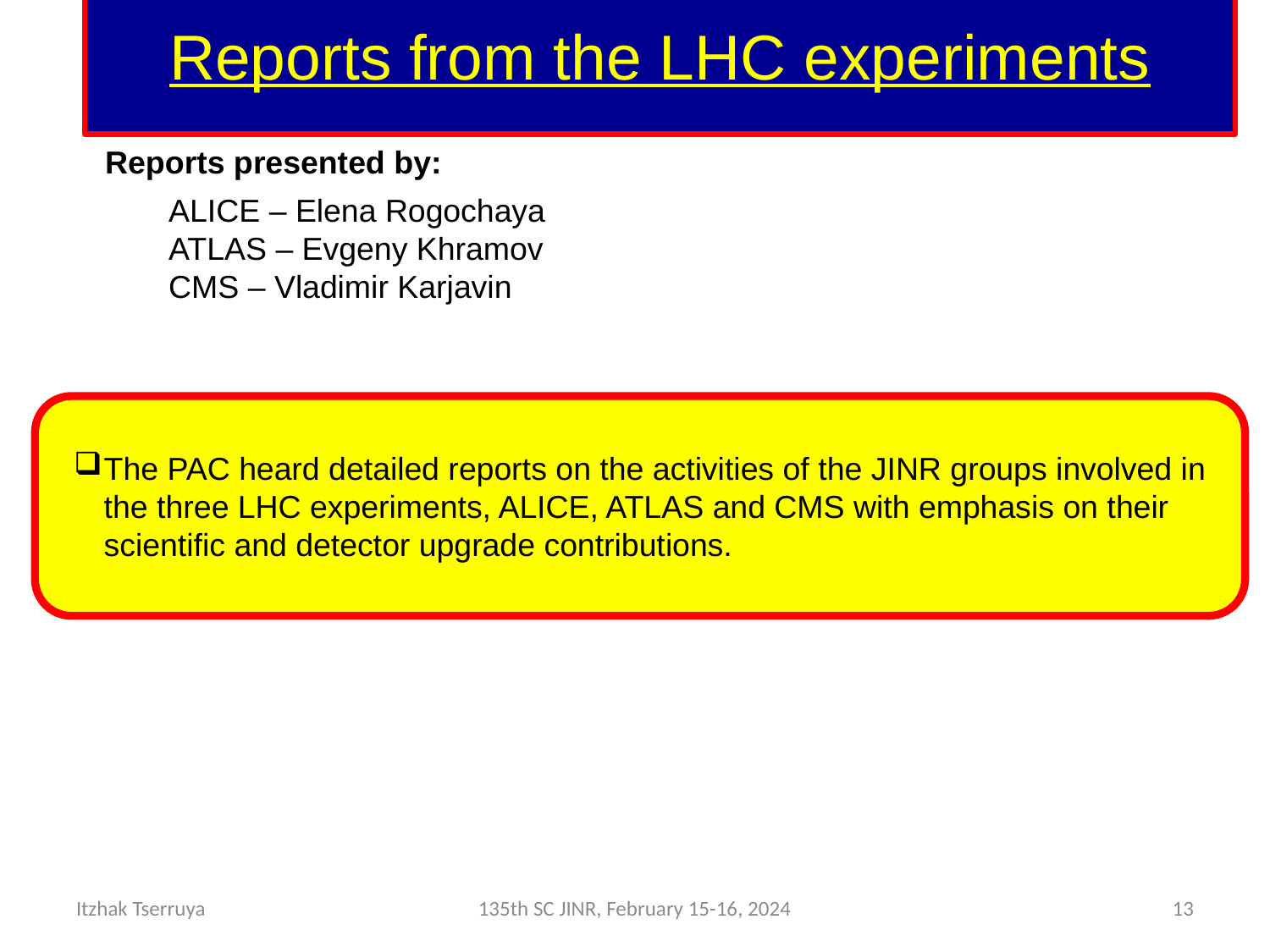

# Reports from the LHC experiments
Reports presented by:
ALICE – Elena Rogochaya
ATLAS – Evgeny Khramov
CMS – Vladimir Karjavin
The PAC heard detailed reports on the activities of the JINR groups involved in the three LHC experiments, ALICE, ATLAS and CMS with emphasis on their scientific and detector upgrade contributions.
Itzhak Tserruya
135th SC JINR, February 15-16, 2024
13